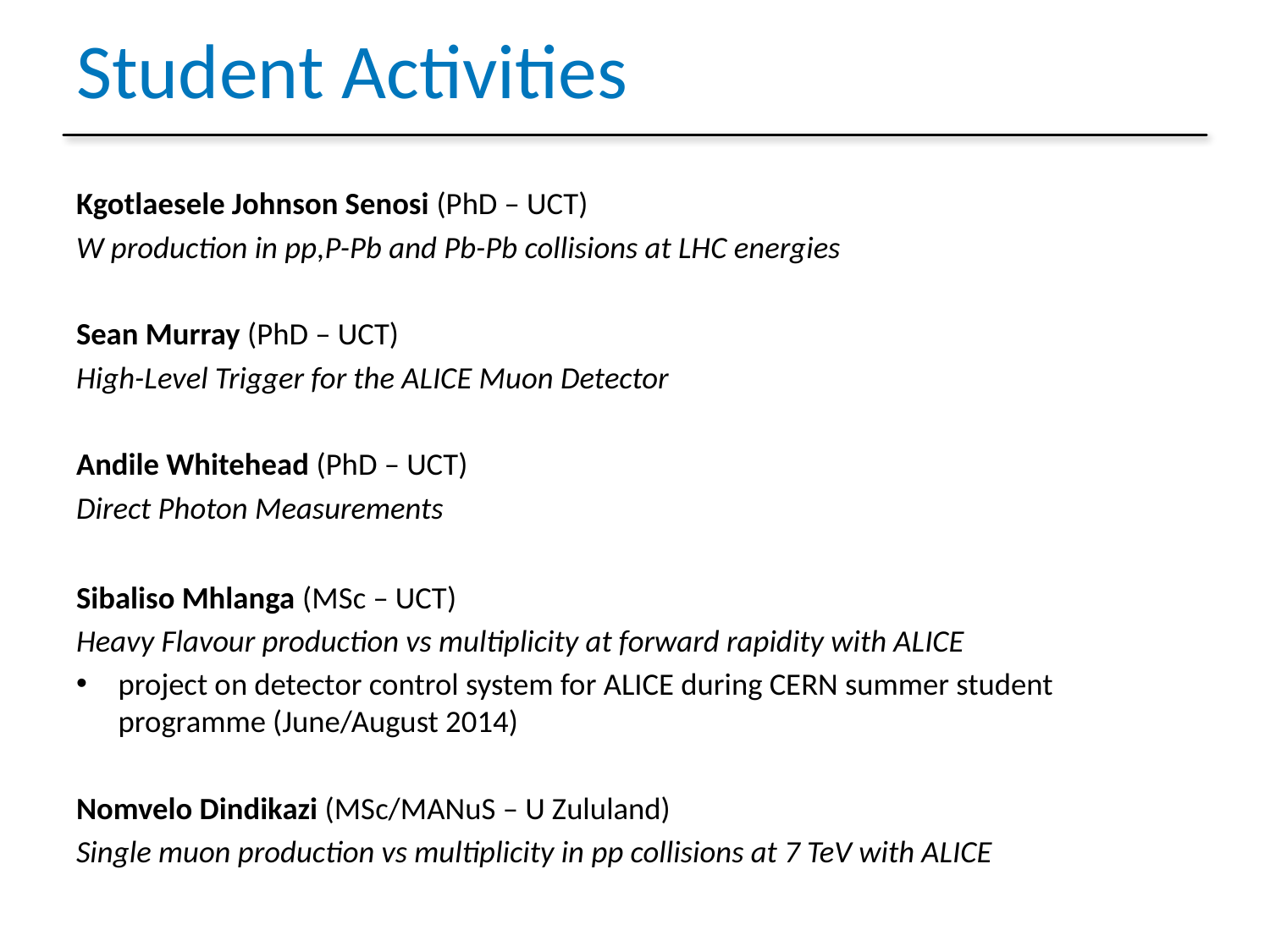

# Student Activities
Kgotlaesele Johnson Senosi (PhD – UCT)
W production in pp,P-Pb and Pb-Pb collisions at LHC energies

Sean Murray (PhD – UCT)
High-Level Trigger for the ALICE Muon Detector

Andile Whitehead (PhD – UCT)
Direct Photon Measurements

Sibaliso Mhlanga (MSc – UCT)
Heavy Flavour production vs multiplicity at forward rapidity with ALICE
project on detector control system for ALICE during CERN summer student programme (June/August 2014)

Nomvelo Dindikazi (MSc/MANuS – U Zululand)
Single muon production vs multiplicity in pp collisions at 7 TeV with ALICE